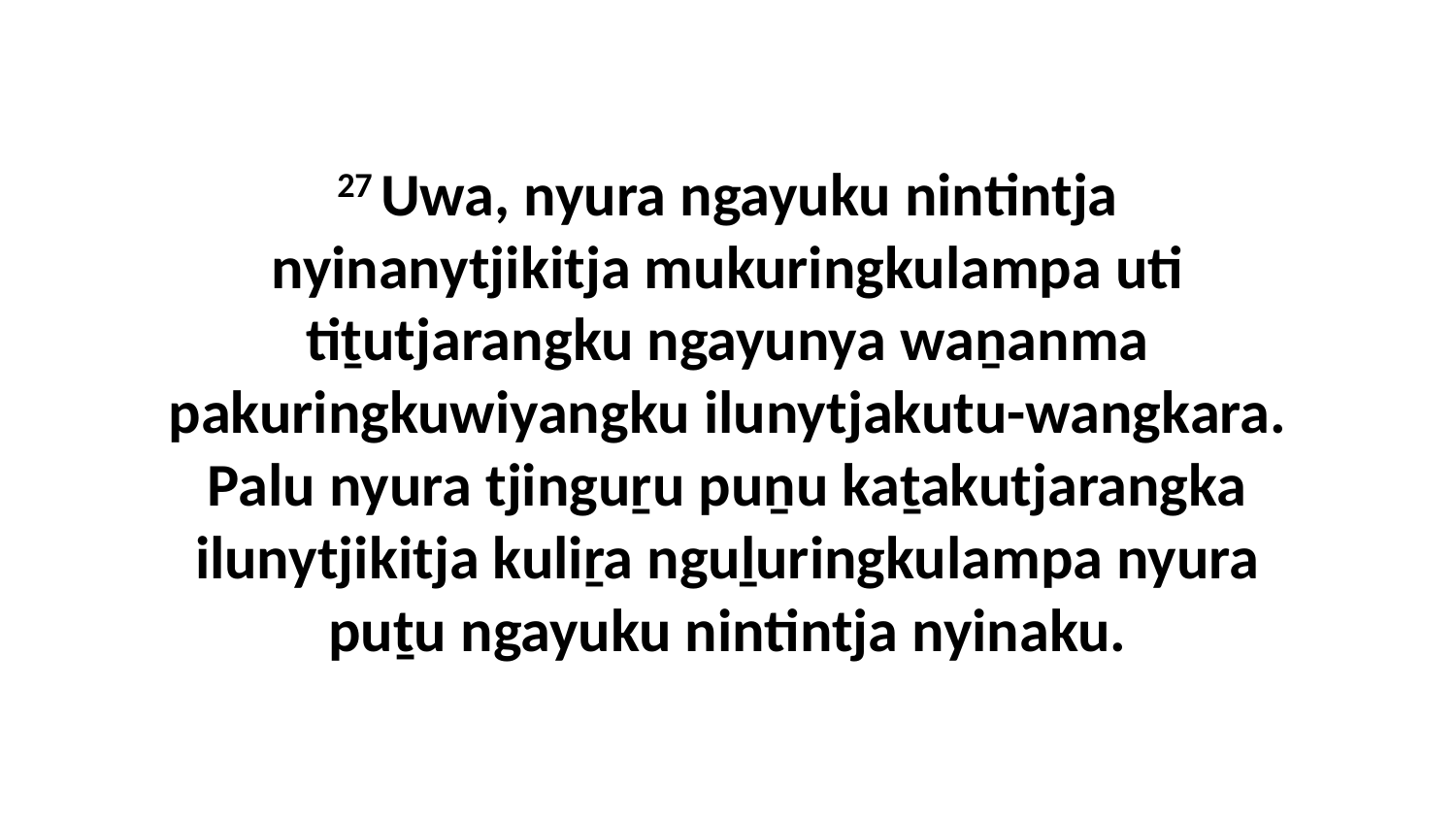

27 Uwa, nyura ngayuku nintintja nyinanytjikitja mukuringkulampa uti tiṯutjarangku ngayunya waṉanma pakuringkuwiyangku ilunytjakutu-wangkara. Palu nyura tjinguṟu puṉu kaṯakutjarangka ilunytjikitja kuliṟa nguḻuringkulampa nyura puṯu ngayuku nintintja nyinaku.